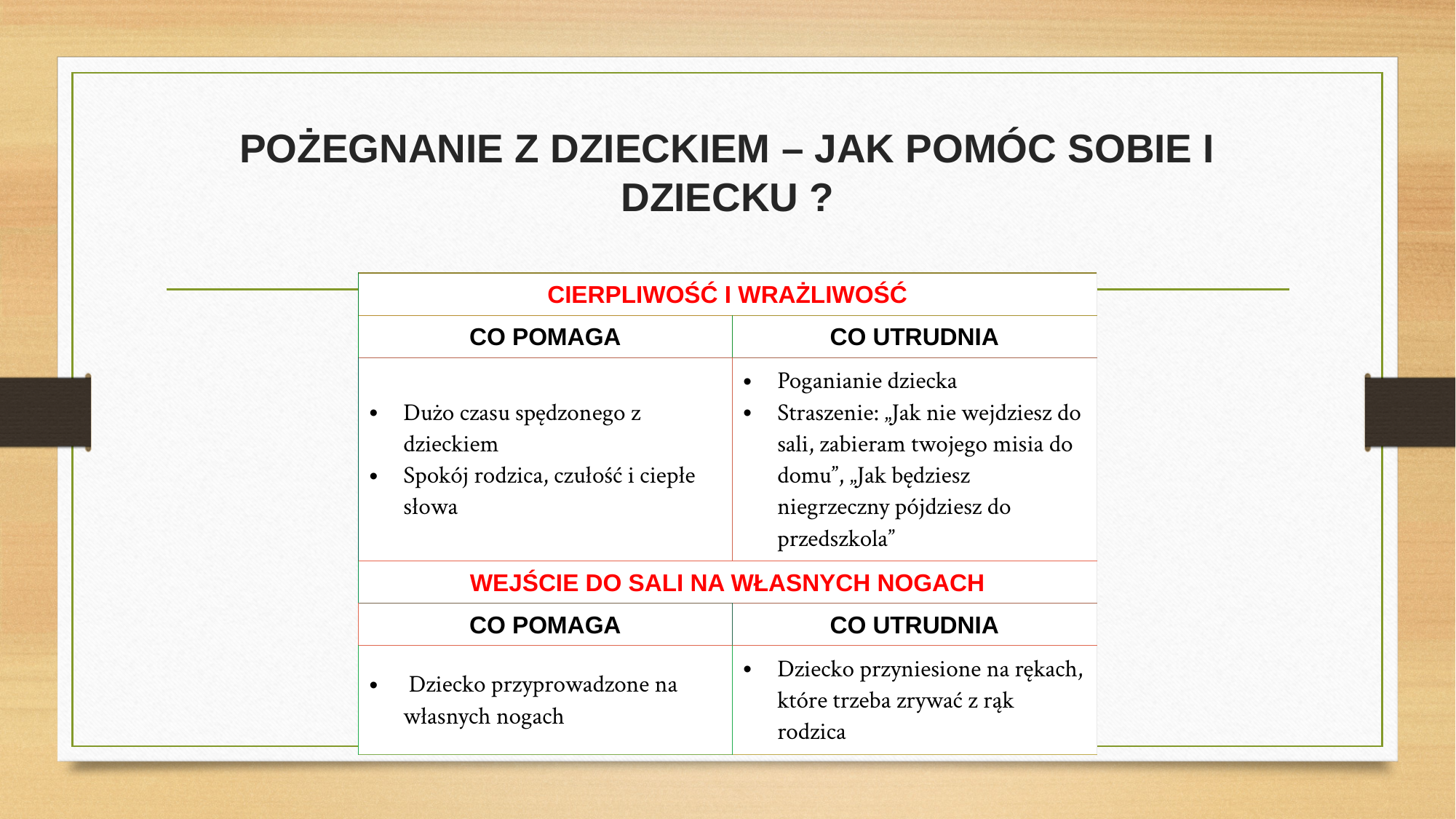

# POŻEGNANIE Z DZIECKIEM – JAK POMÓC SOBIE I DZIECKU ?
| CIERPLIWOŚĆ I WRAŻLIWOŚĆ |  |
| --- | --- |
| CO POMAGA | CO UTRUDNIA |
| Dużo czasu spędzonego z dzieckiem Spokój rodzica, czułość i ciepłe słowa | Poganianie dziecka Straszenie: „Jak nie wejdziesz do sali, zabieram twojego misia do domu”, „Jak będziesz niegrzeczny pójdziesz do przedszkola” |
| WEJŚCIE DO SALI NA WŁASNYCH NOGACH |  |
| CO POMAGA | CO UTRUDNIA |
| Dziecko przyprowadzone na własnych nogach | Dziecko przyniesione na rękach, które trzeba zrywać z rąk rodzica |